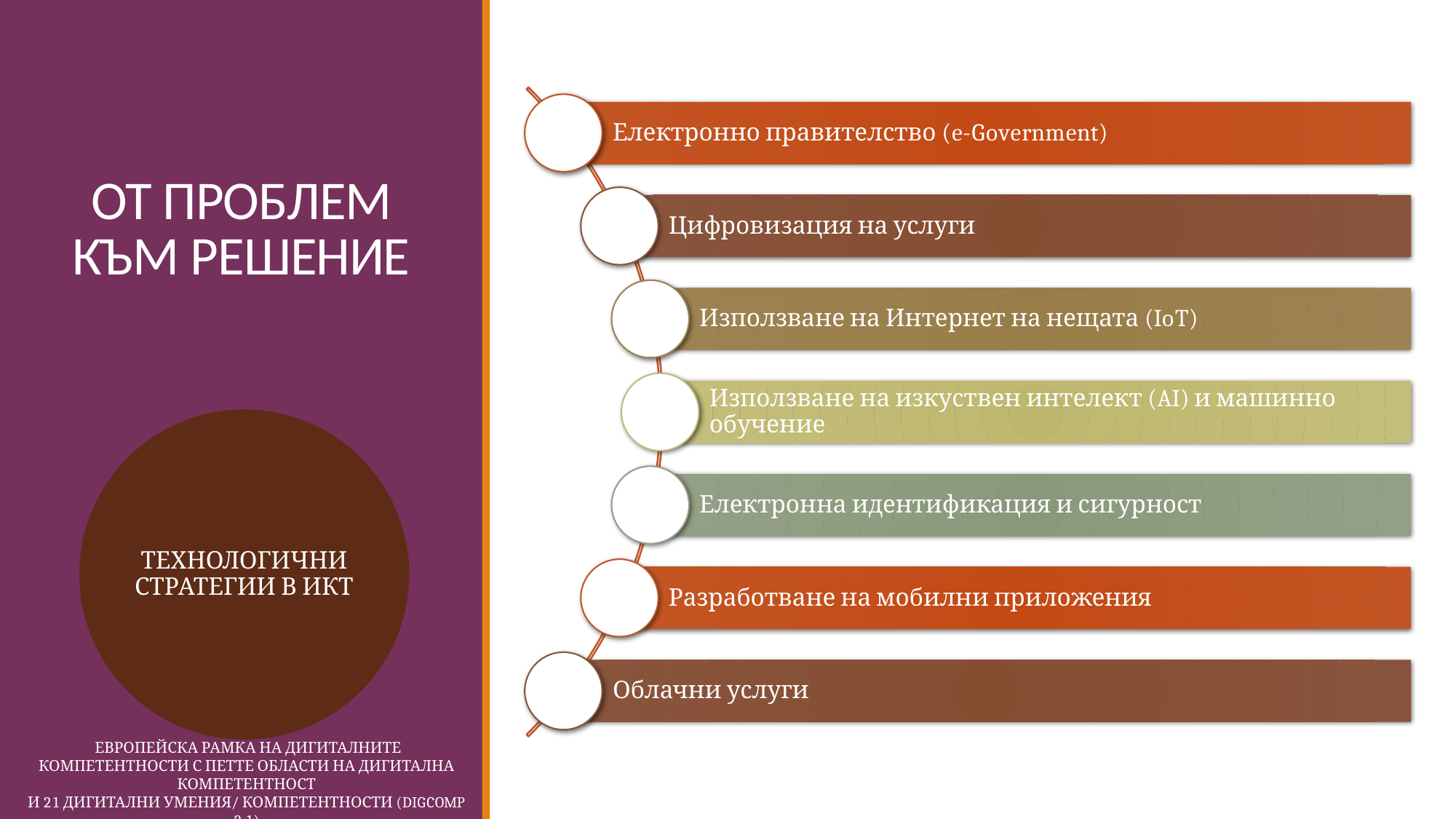

Електронно правителство (e-Government)
Цифровизация на услуги
Използване на Интернет на нещата (IoT)
Използване на изкуствен интелект (AI) и машинно обучение
Електронна идентификация и сигурност
Разработване на мобилни приложения
Облачни услуги
# ОТ ПРОБЛЕМ КЪМ РЕШЕНИЕ
ТЕХНОЛОГИЧНИ СТРАТЕГИИ В ИКТ
 Европейска Рамка на дигиталните компетентности с петте области на дигитална компетентност
и 21 дигитални умения/ компетентности (DigComp 2.1)